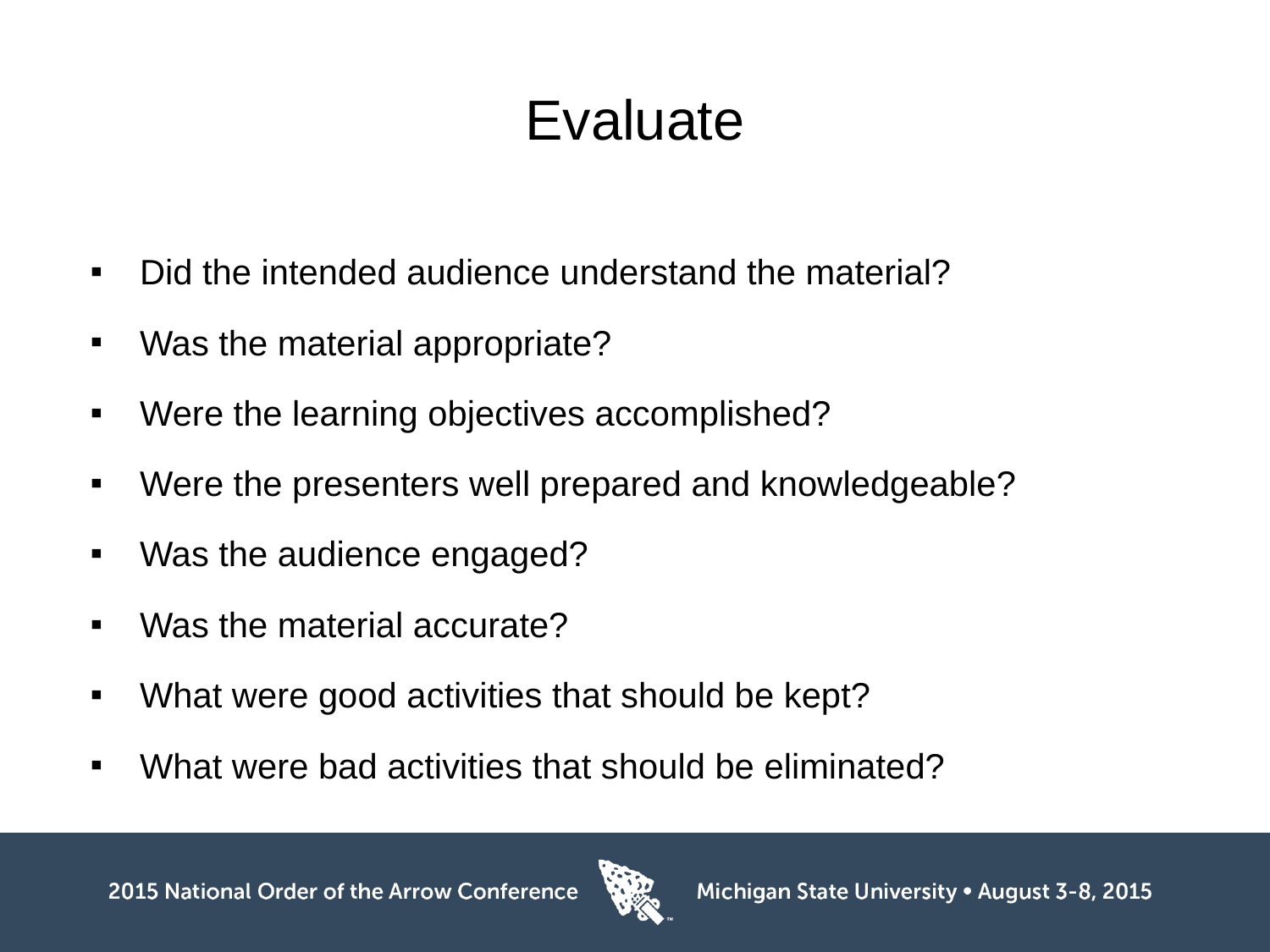

# Evaluate
Did the intended audience understand the material?
Was the material appropriate?
Were the learning objectives accomplished?
Were the presenters well prepared and knowledgeable?
Was the audience engaged?
Was the material accurate?
What were good activities that should be kept?
What were bad activities that should be eliminated?